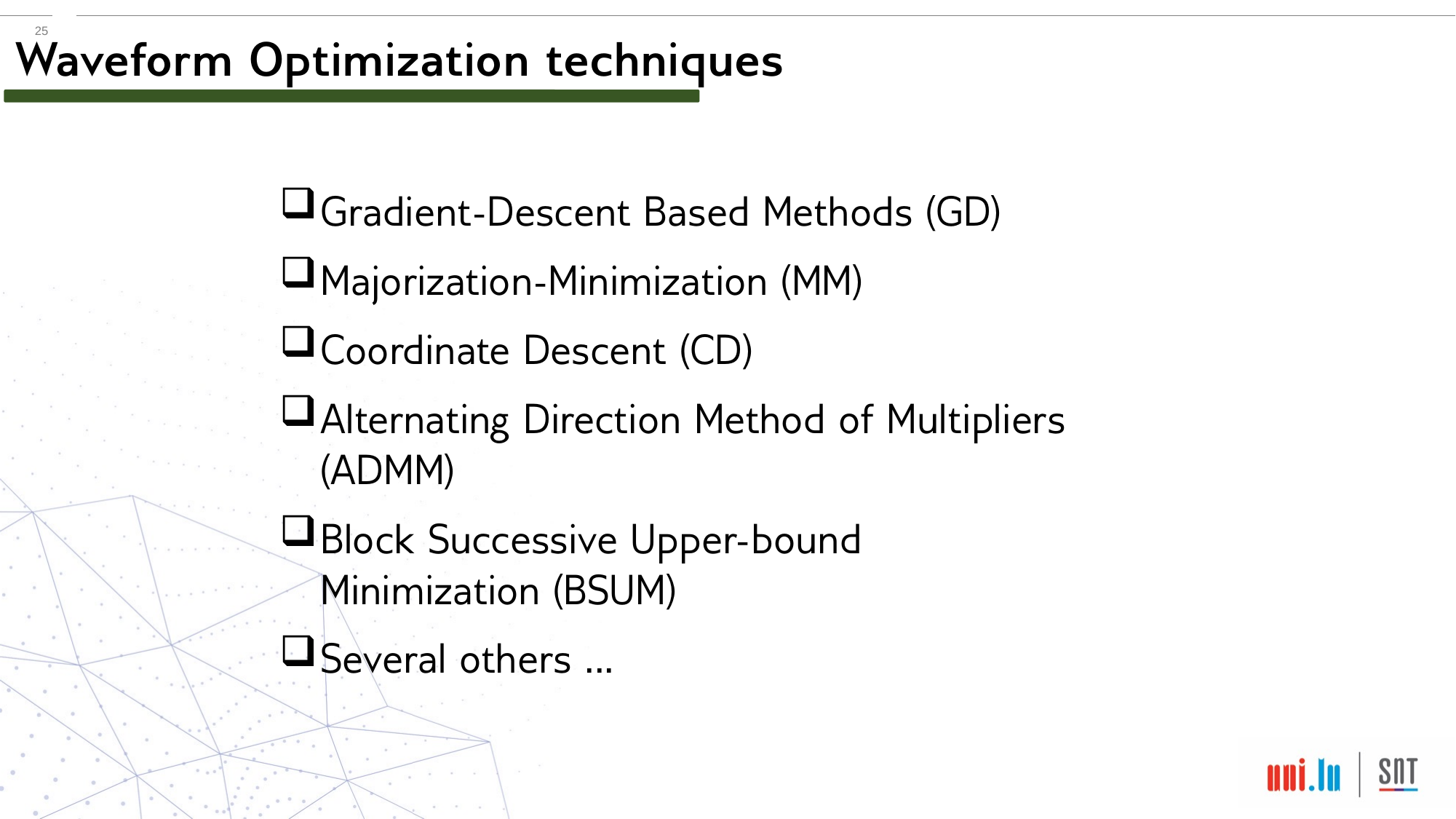

Waveform Optimization techniques

Gradient-Descent Based Methods (GD)
Majorization-Minimization (MM)
Coordinate Descent (CD)
Alternating Direction Method of Multipliers (ADMM)
Block Successive Upper-bound Minimization (BSUM)
Several others ...